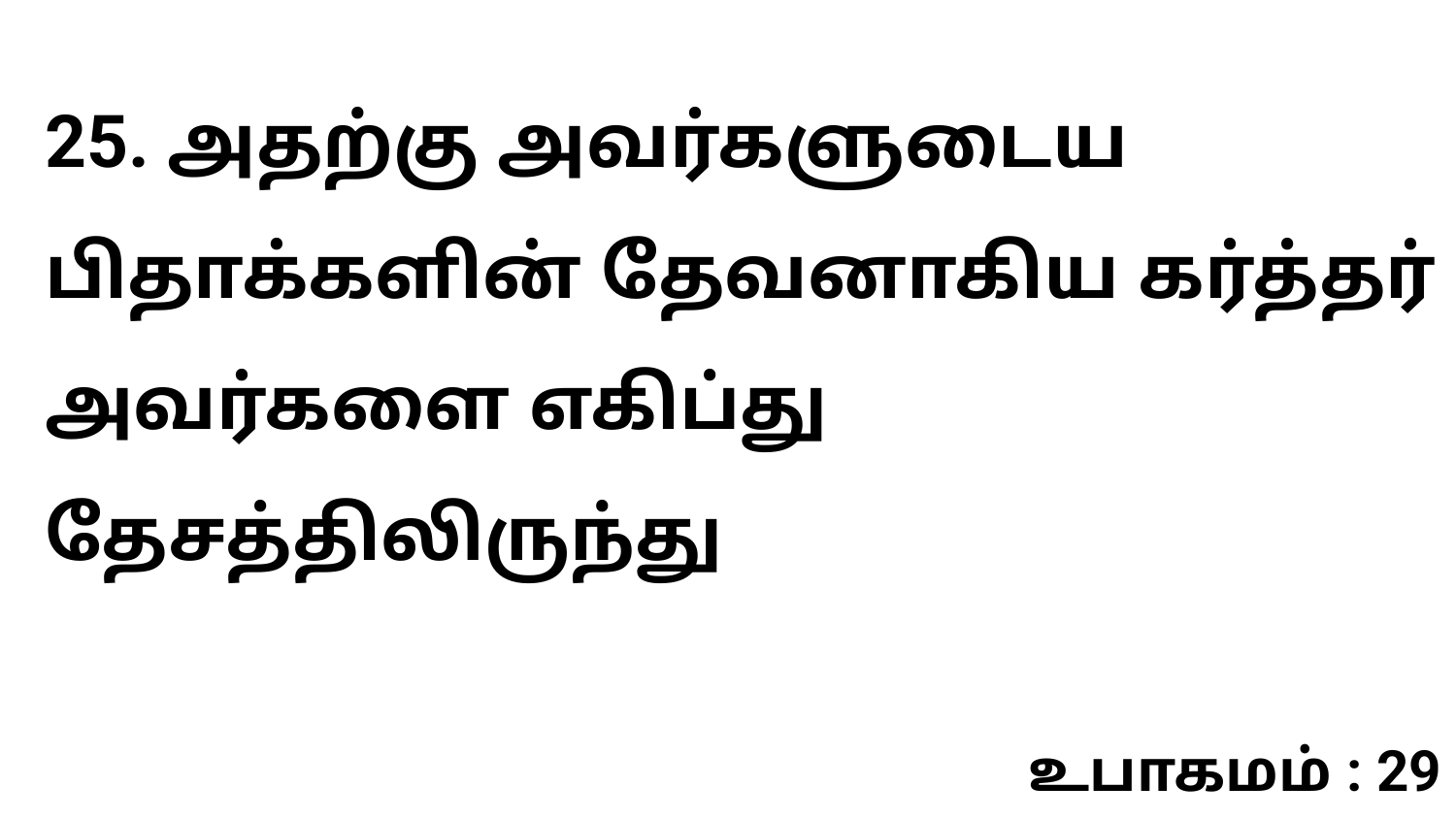

25. அதற்கு அவர்களுடைய பிதாக்களின் தேவனாகிய கர்த்தர் அவர்களை எகிப்து தேசத்திலிருந்து
உபாகமம் : 29